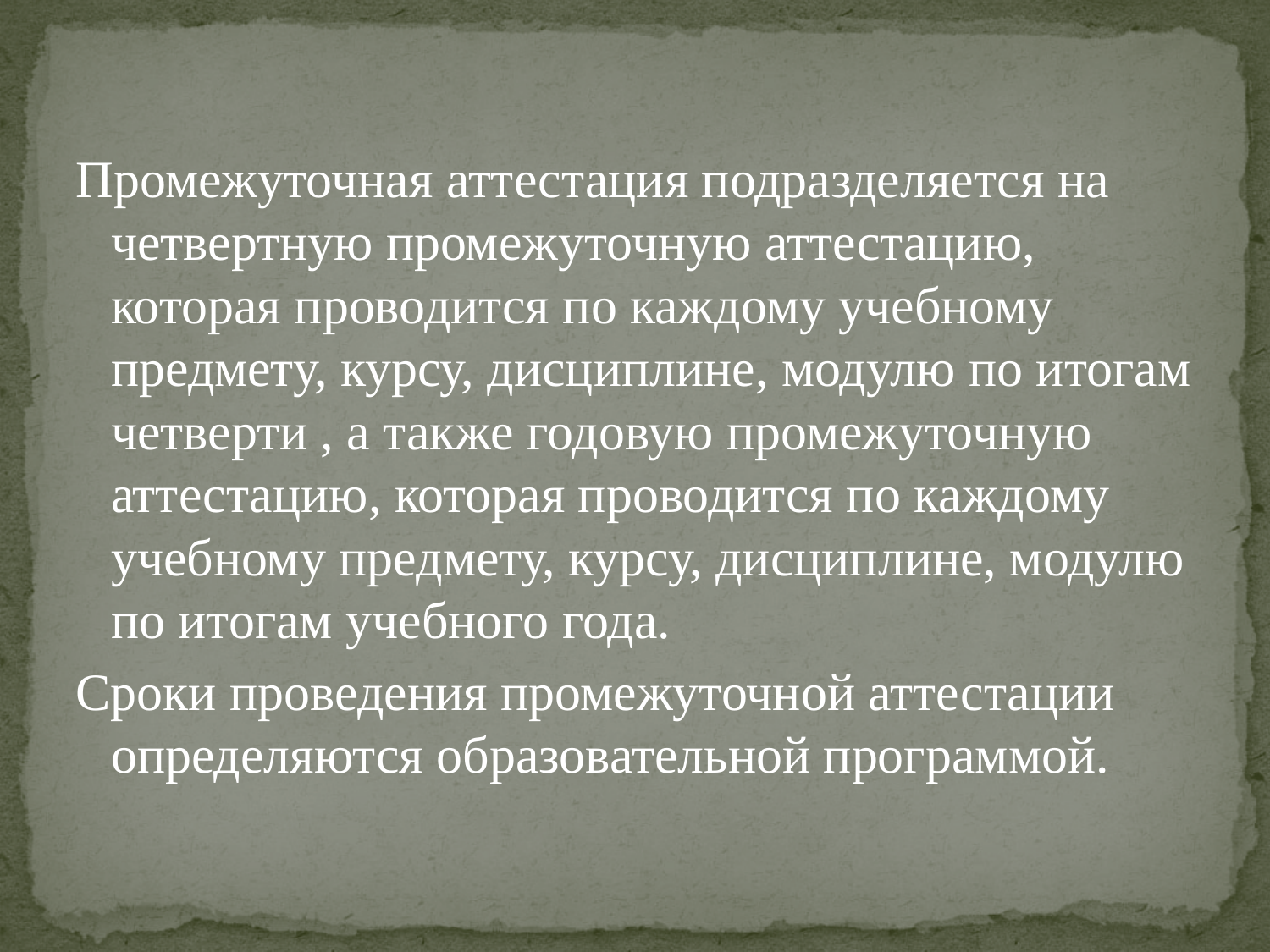

#
Промежуточная аттестация подразделяется на четвертную промежуточную аттестацию, которая проводится по каждому учебному предмету, курсу, дисциплине, модулю по итогам четверти , а также годовую промежуточную аттестацию, которая проводится по каждому учебному предмету, курсу, дисциплине, модулю по итогам учебного года.
Сроки проведения промежуточной аттестации определяются образовательной программой.